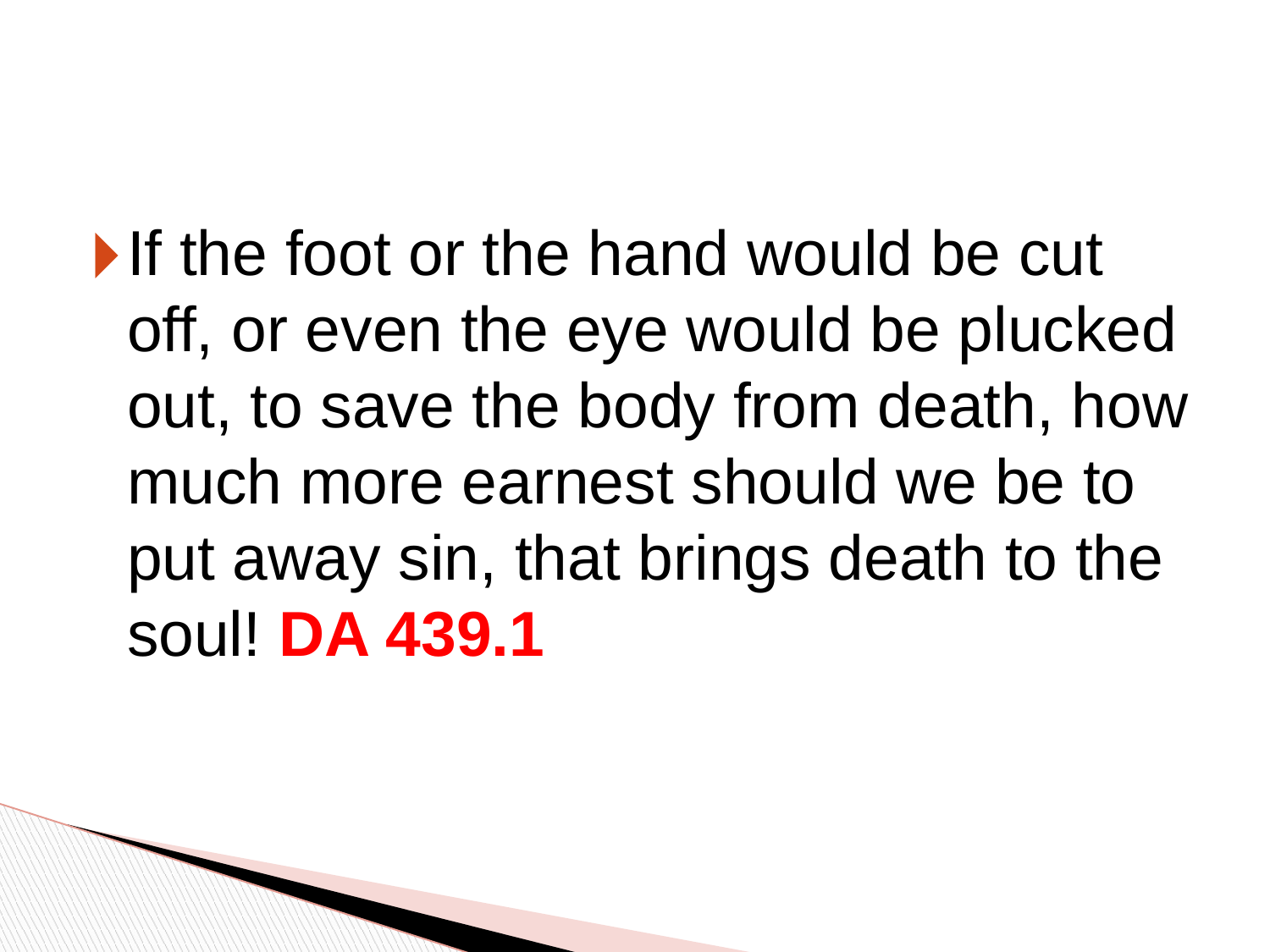

If the foot or the hand would be cut off, or even the eye would be plucked out, to save the body from death, how much more earnest should we be to put away sin, that brings death to the soul! DA 439.1